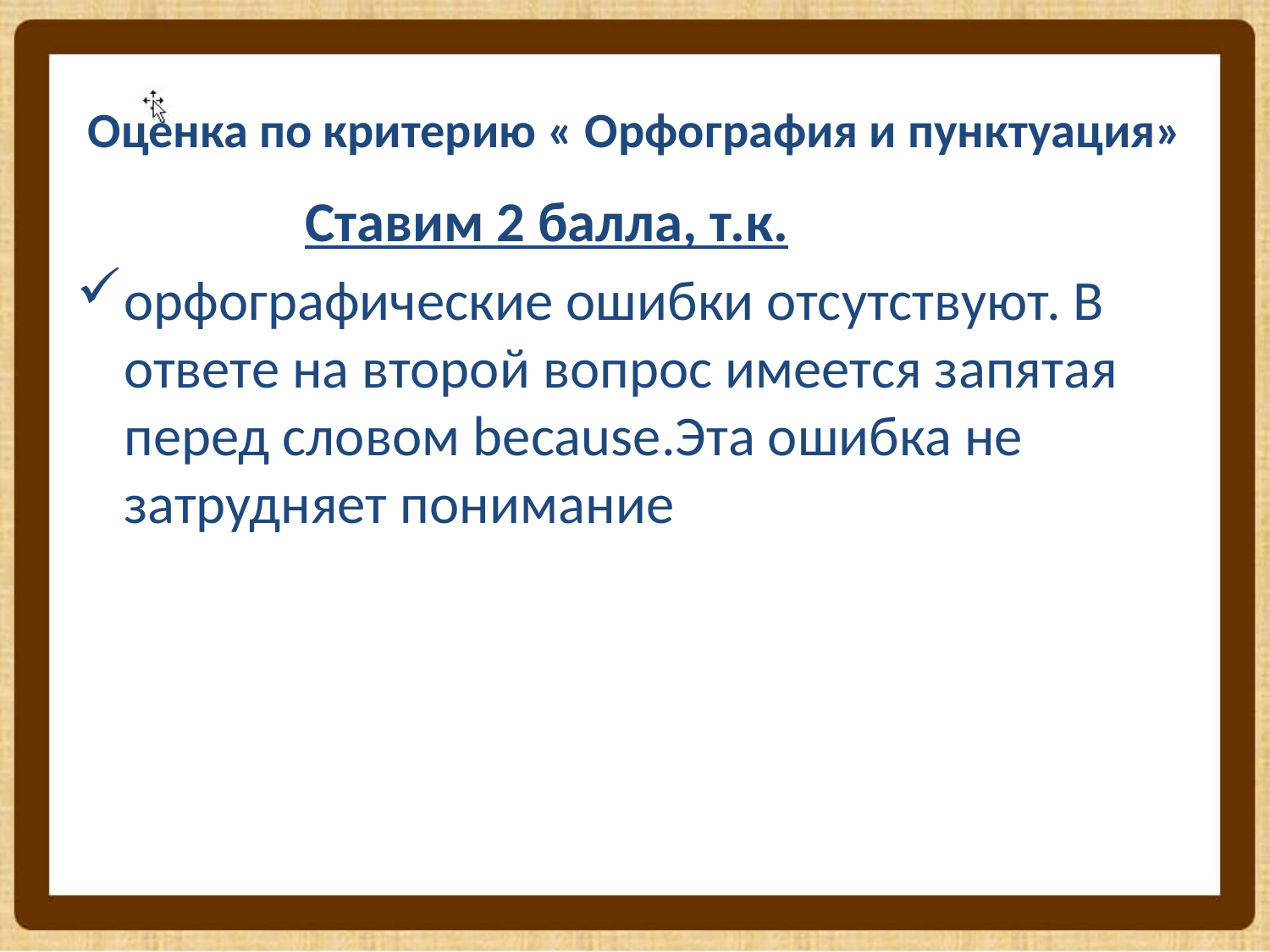

# Оценка по критерию « Орфография и пунктуация»
                  Ставим 2 балла, т.к.
орфографические ошибки отсутствуют. В ответе на второй вопрос имеется запятая перед словом because.Эта ошибка не затрудняет понимание